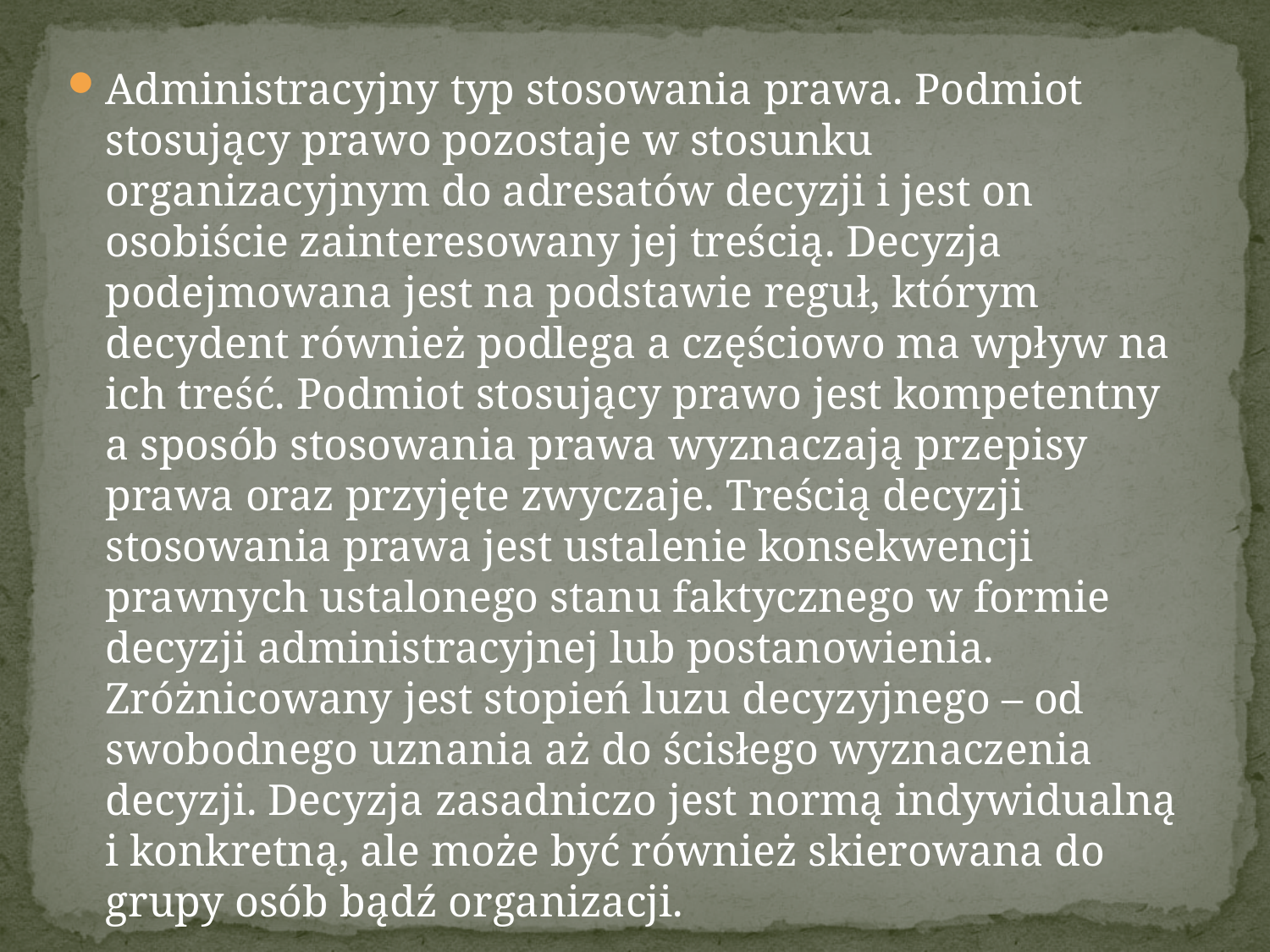

Administracyjny typ stosowania prawa. Podmiot stosujący prawo pozostaje w stosunku organizacyjnym do adresatów decyzji i jest on osobiście zainteresowany jej treścią. Decyzja podejmowana jest na podstawie reguł, którym decydent również podlega a częściowo ma wpływ na ich treść. Podmiot stosujący prawo jest kompetentny a sposób stosowania prawa wyznaczają przepisy prawa oraz przyjęte zwyczaje. Treścią decyzji stosowania prawa jest ustalenie konsekwencji prawnych ustalonego stanu faktycznego w formie decyzji administracyjnej lub postanowienia. Zróżnicowany jest stopień luzu decyzyjnego – od swobodnego uznania aż do ścisłego wyznaczenia decyzji. Decyzja zasadniczo jest normą indywidualną i konkretną, ale może być również skierowana do grupy osób bądź organizacji.